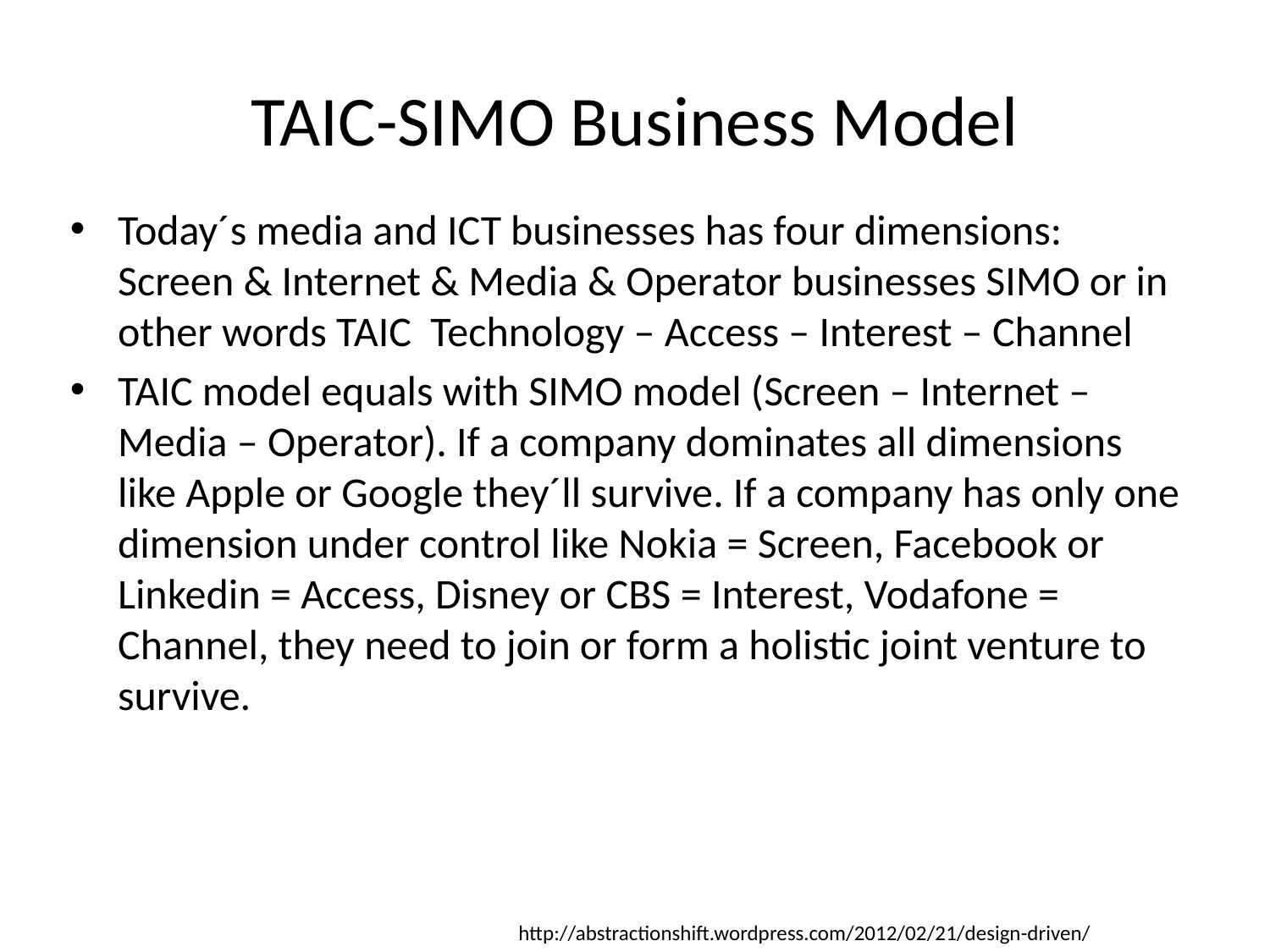

# TAIC-SIMO Business Model
Today´s media and ICT businesses has four dimensions: Screen & Internet & Media & Operator businesses SIMO or in other words TAIC  Technology – Access – Interest – Channel
TAIC model equals with SIMO model (Screen – Internet – Media – Operator). If a company dominates all dimensions like Apple or Google they´ll survive. If a company has only one dimension under control like Nokia = Screen, Facebook or Linkedin = Access, Disney or CBS = Interest, Vodafone = Channel, they need to join or form a holistic joint venture to survive.
http://abstractionshift.wordpress.com/2012/02/21/design-driven/